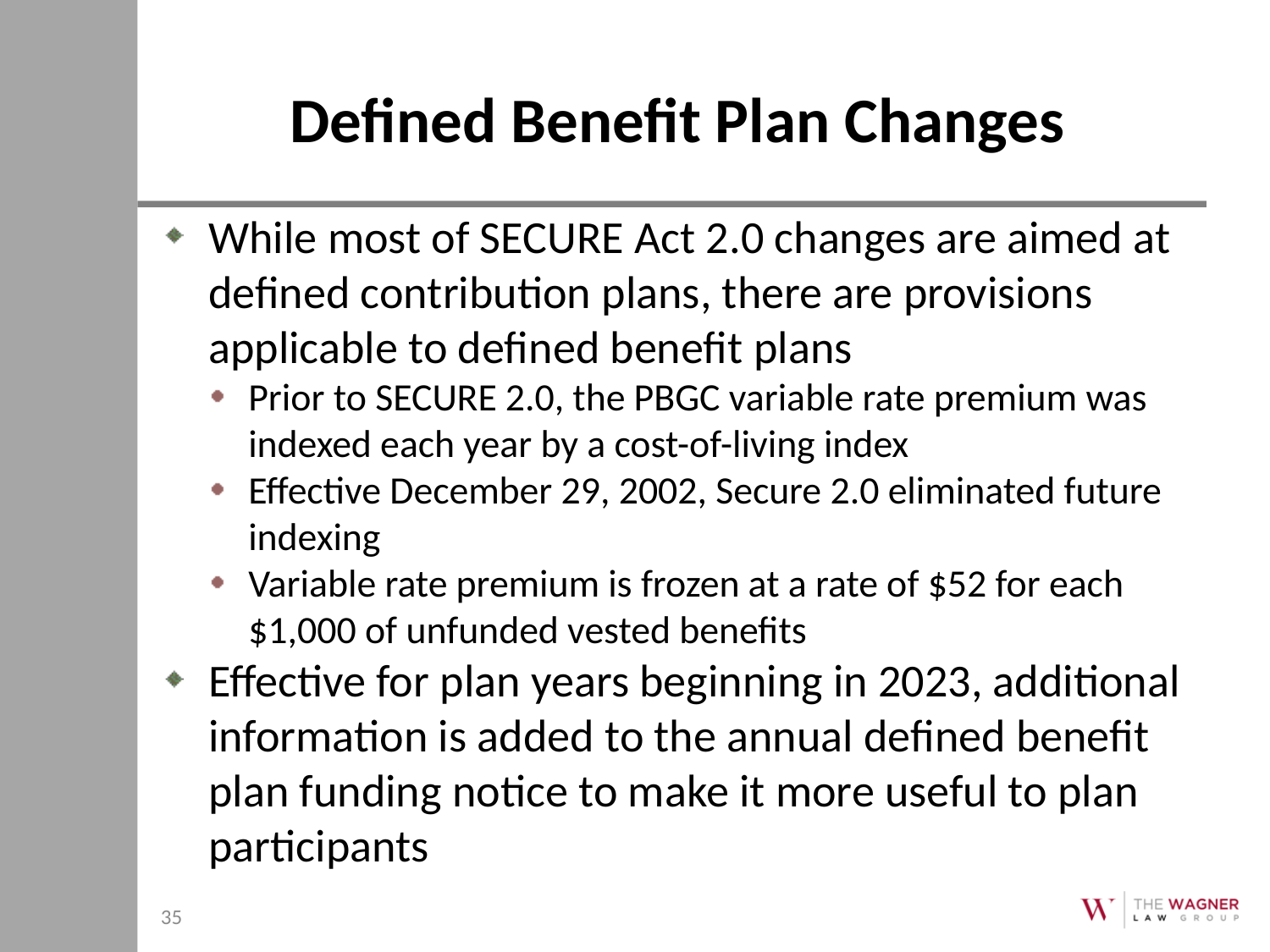

# Defined Benefit Plan Changes
While most of SECURE Act 2.0 changes are aimed at defined contribution plans, there are provisions applicable to defined benefit plans
Prior to SECURE 2.0, the PBGC variable rate premium was indexed each year by a cost-of-living index
Effective December 29, 2002, Secure 2.0 eliminated future indexing
Variable rate premium is frozen at a rate of $52 for each $1,000 of unfunded vested benefits
Effective for plan years beginning in 2023, additional information is added to the annual defined benefit plan funding notice to make it more useful to plan participants
35